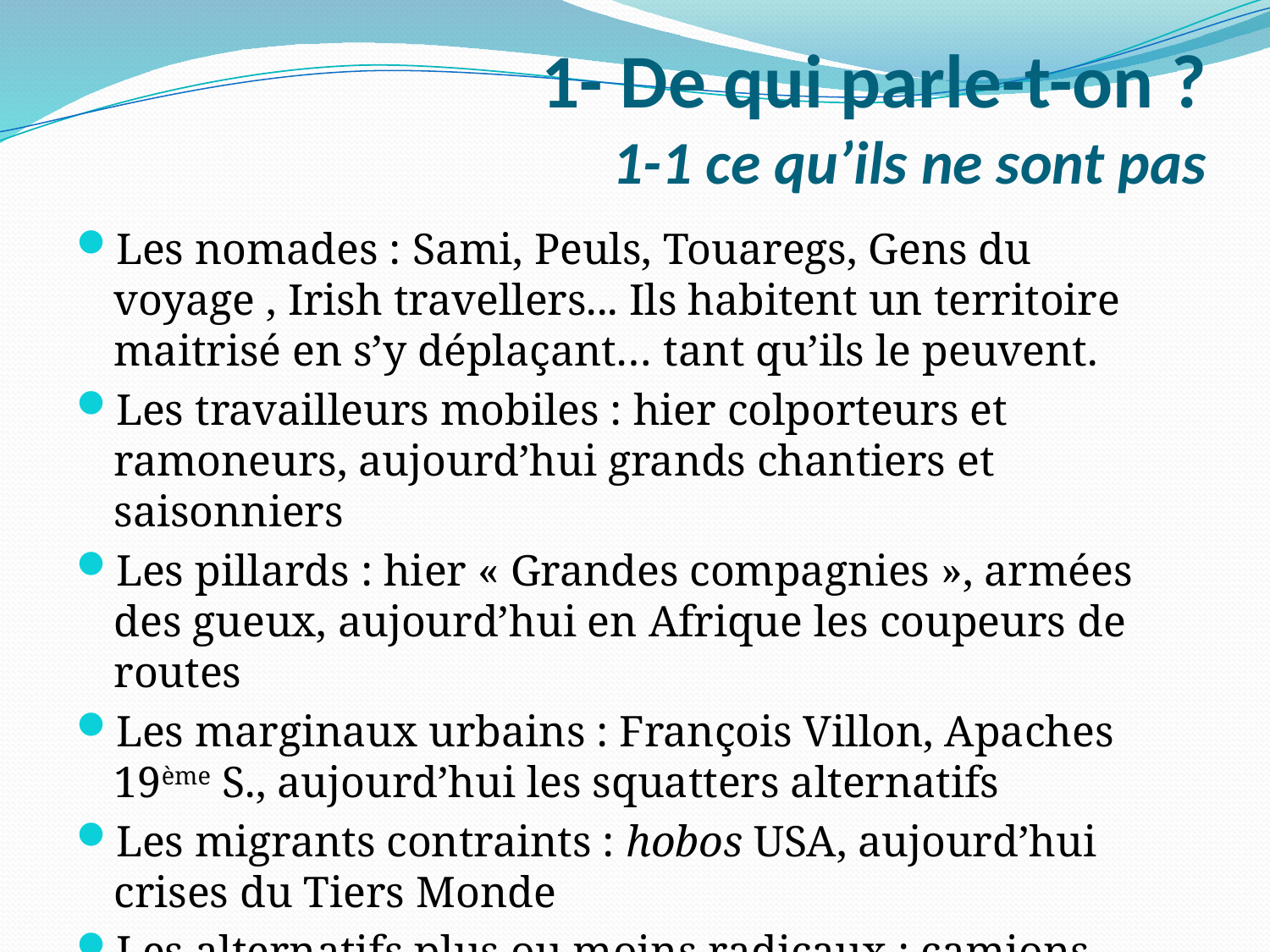

# 1- De qui parle-t-on ? 1-1 ce qu’ils ne sont pas
Les nomades : Sami, Peuls, Touaregs, Gens du voyage , Irish travellers... Ils habitent un territoire maitrisé en s’y déplaçant… tant qu’ils le peuvent.
Les travailleurs mobiles : hier colporteurs et ramoneurs, aujourd’hui grands chantiers et saisonniers
Les pillards : hier « Grandes compagnies », armées des gueux, aujourd’hui en Afrique les coupeurs de routes
Les marginaux urbains : François Villon, Apaches 19ème S., aujourd’hui les squatters alternatifs
Les migrants contraints : hobos USA, aujourd’hui  crises du Tiers Monde
Les alternatifs plus ou moins radicaux : camions, ZAD…